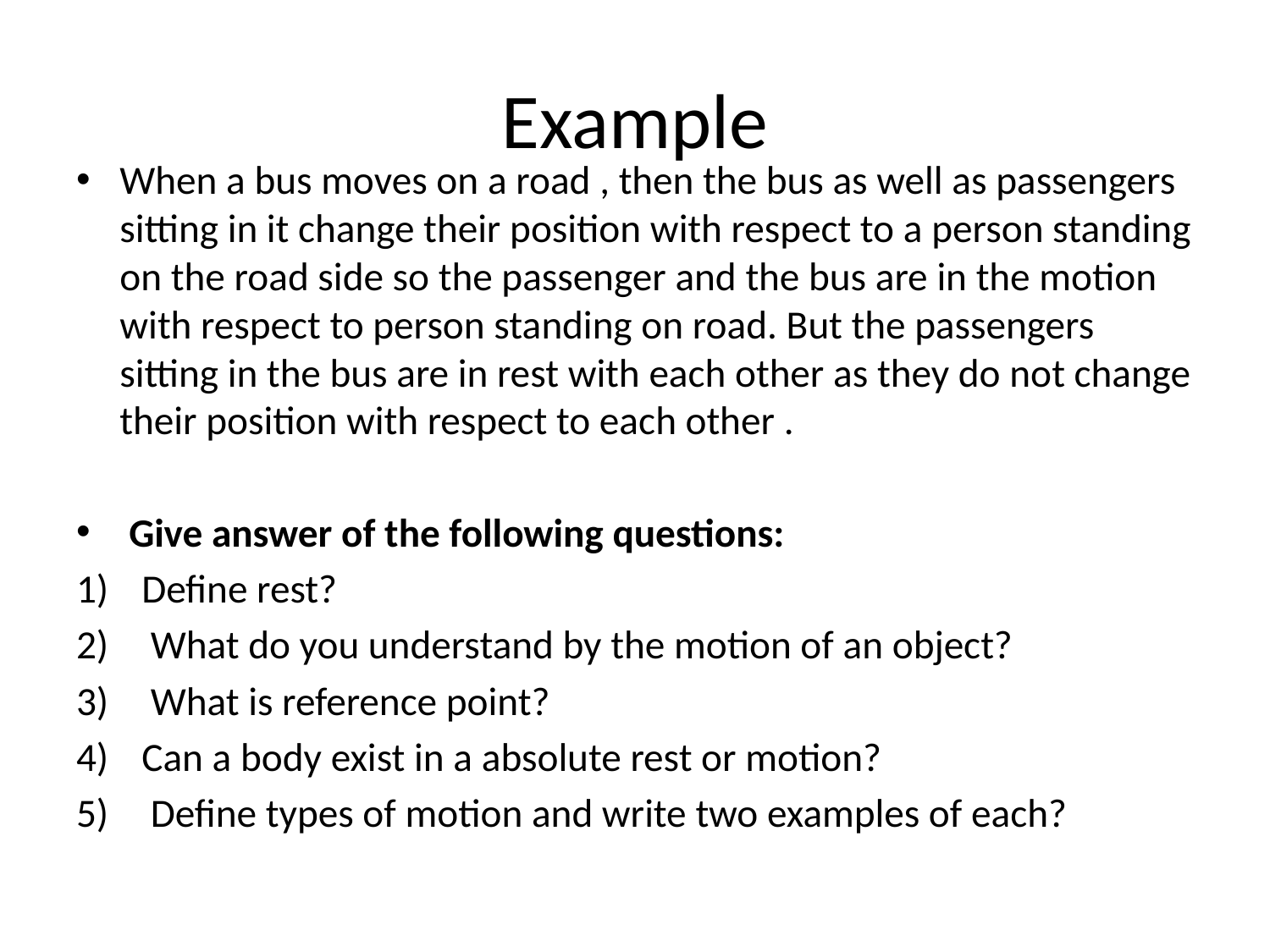

# Example
When a bus moves on a road , then the bus as well as passengers sitting in it change their position with respect to a person standing on the road side so the passenger and the bus are in the motion with respect to person standing on road. But the passengers sitting in the bus are in rest with each other as they do not change their position with respect to each other .

 Give answer of the following questions:
Define rest?
 What do you understand by the motion of an object?
 What is reference point?
Can a body exist in a absolute rest or motion?
 Define types of motion and write two examples of each?